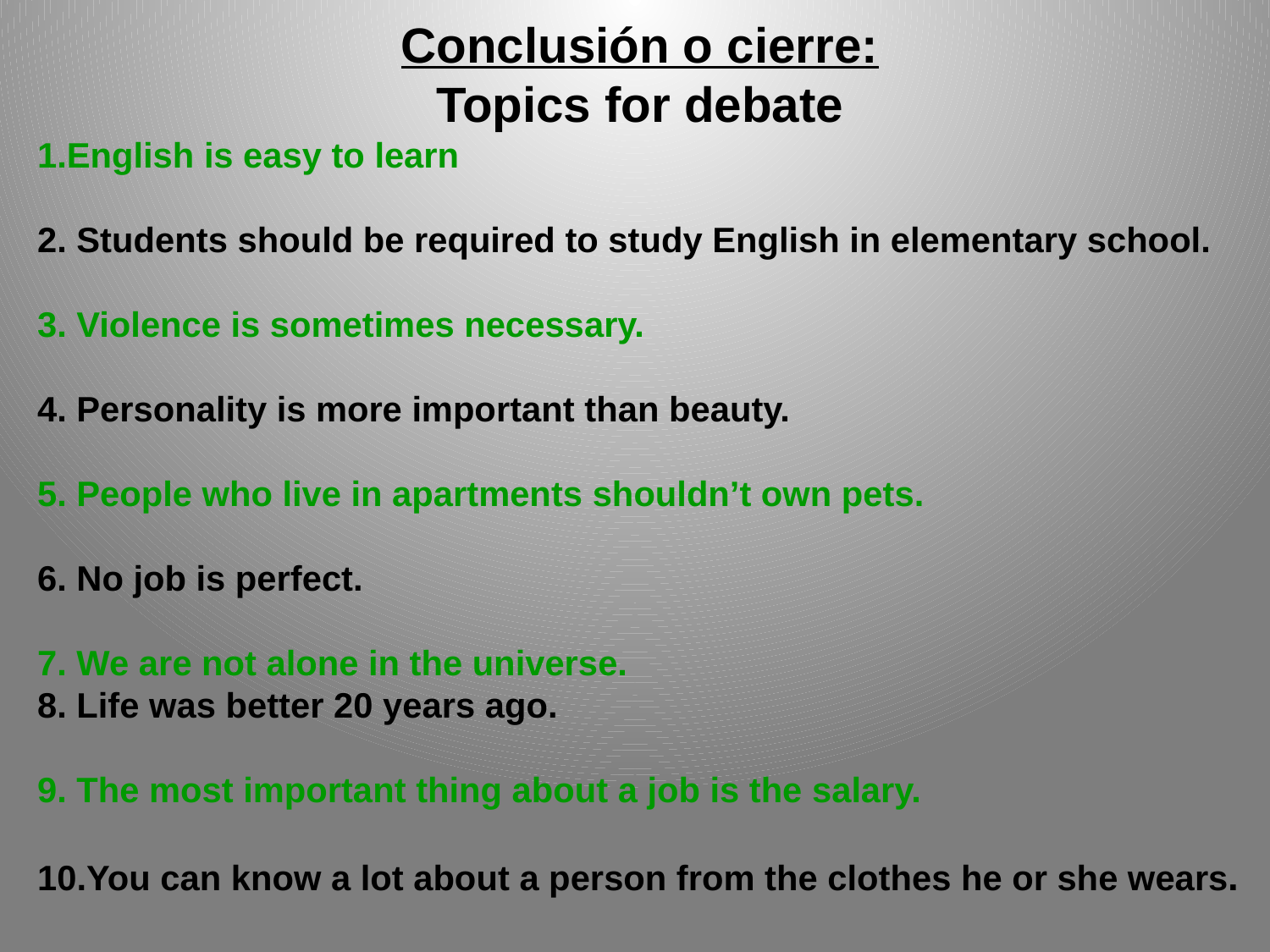

Conclusión o cierre:
Topics for debate
1.English is easy to learn

2. Students should be required to study English in elementary school.

3. Violence is sometimes necessary.

4. Personality is more important than beauty.

5. People who live in apartments shouldn’t own pets.

6. No job is perfect.

7. We are not alone in the universe.
8. Life was better 20 years ago.

9. The most important thing about a job is the salary.

10.You can know a lot about a person from the clothes he or she wears.